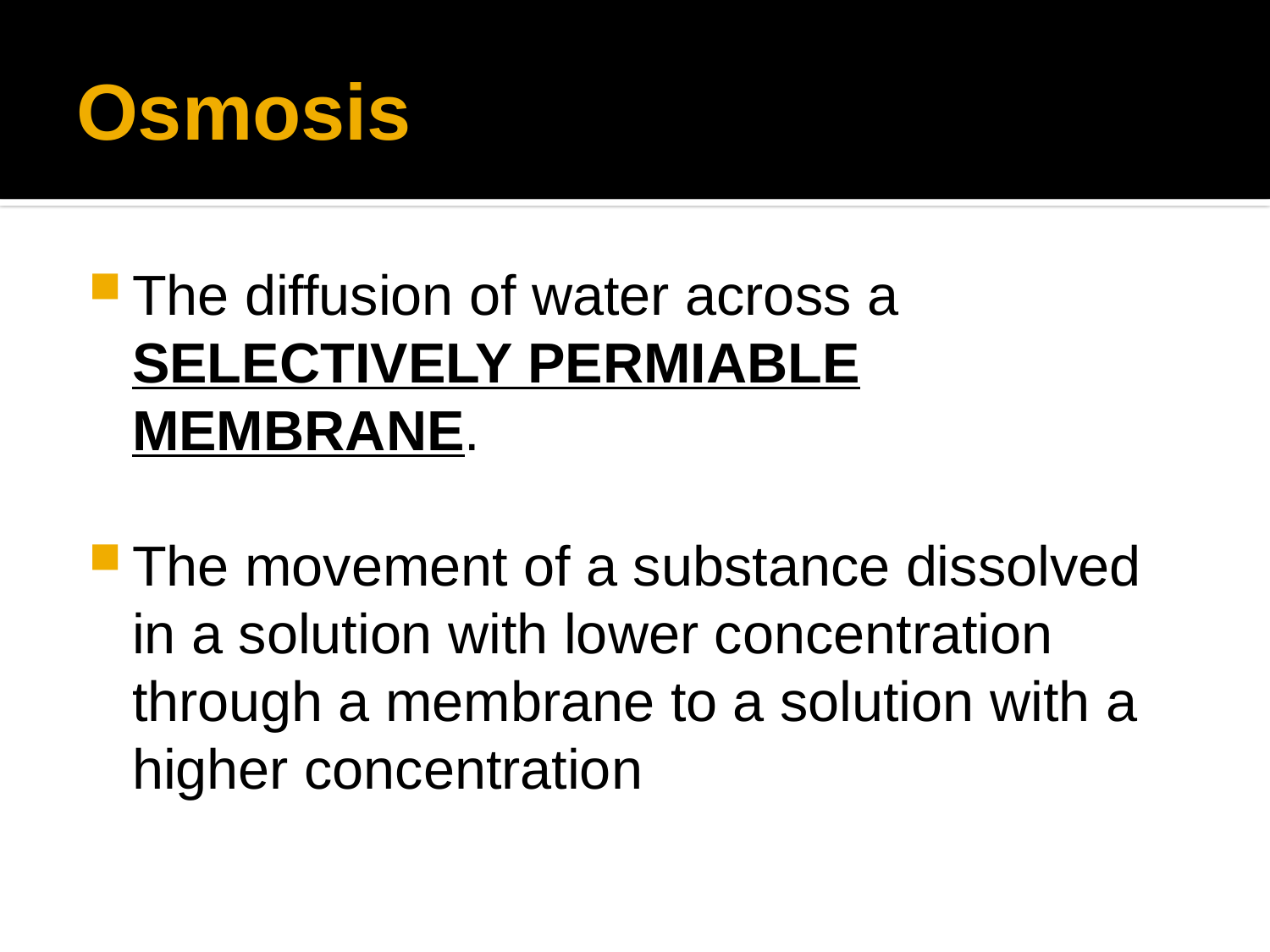

# Osmosis
The diffusion of water across a SELECTIVELY PERMIABLE MEMBRANE.

The movement of a substance dissolved in a solution with lower concentration through a membrane to a solution with a higher concentration